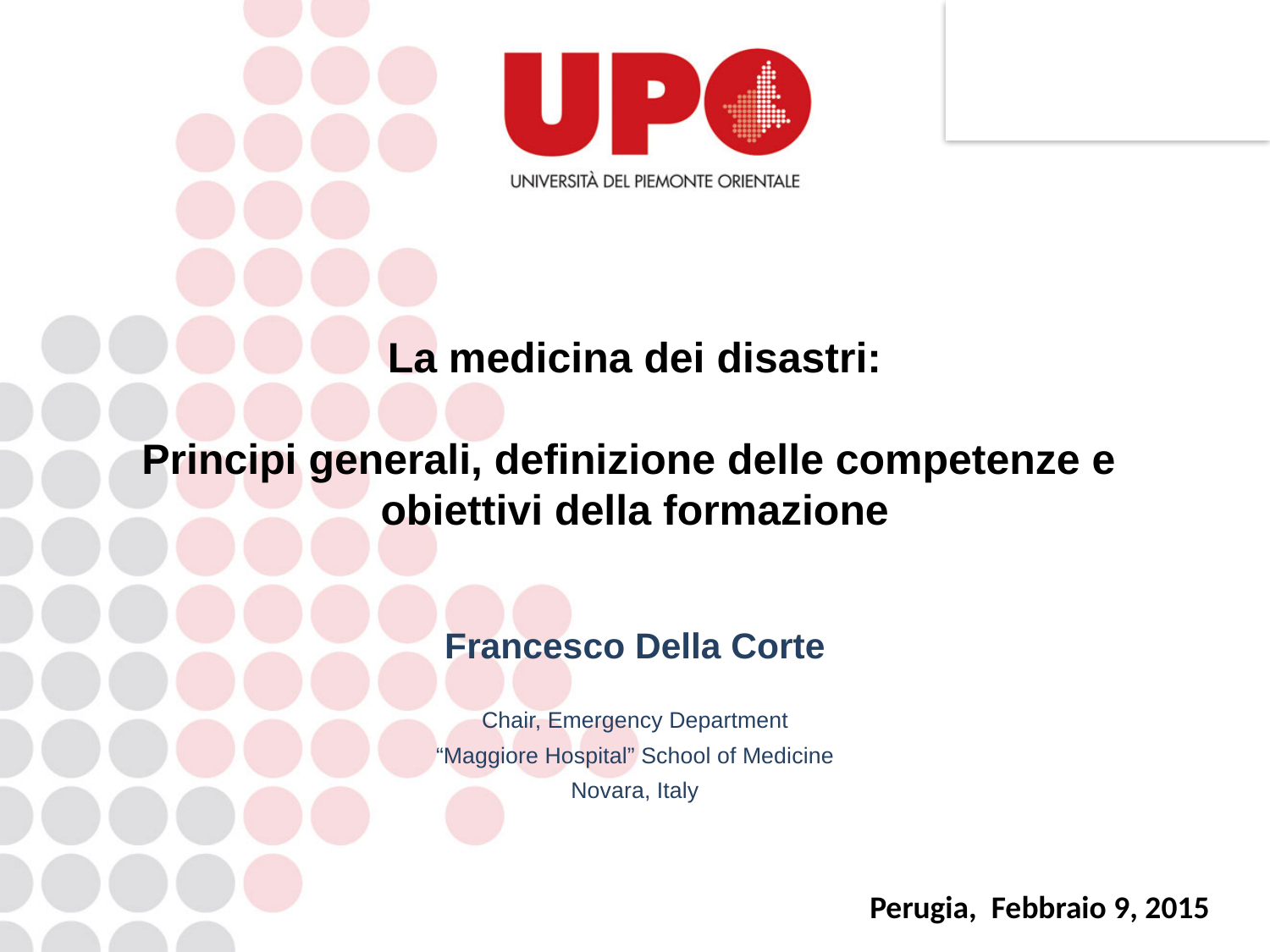

La medicina dei disastri:

Principi generali, definizione delle competenze e
obiettivi della formazione

Francesco Della Corte

Chair, Emergency Department
“Maggiore Hospital” School of Medicine
Novara, Italy

Perugia,  Febbraio 9, 2015